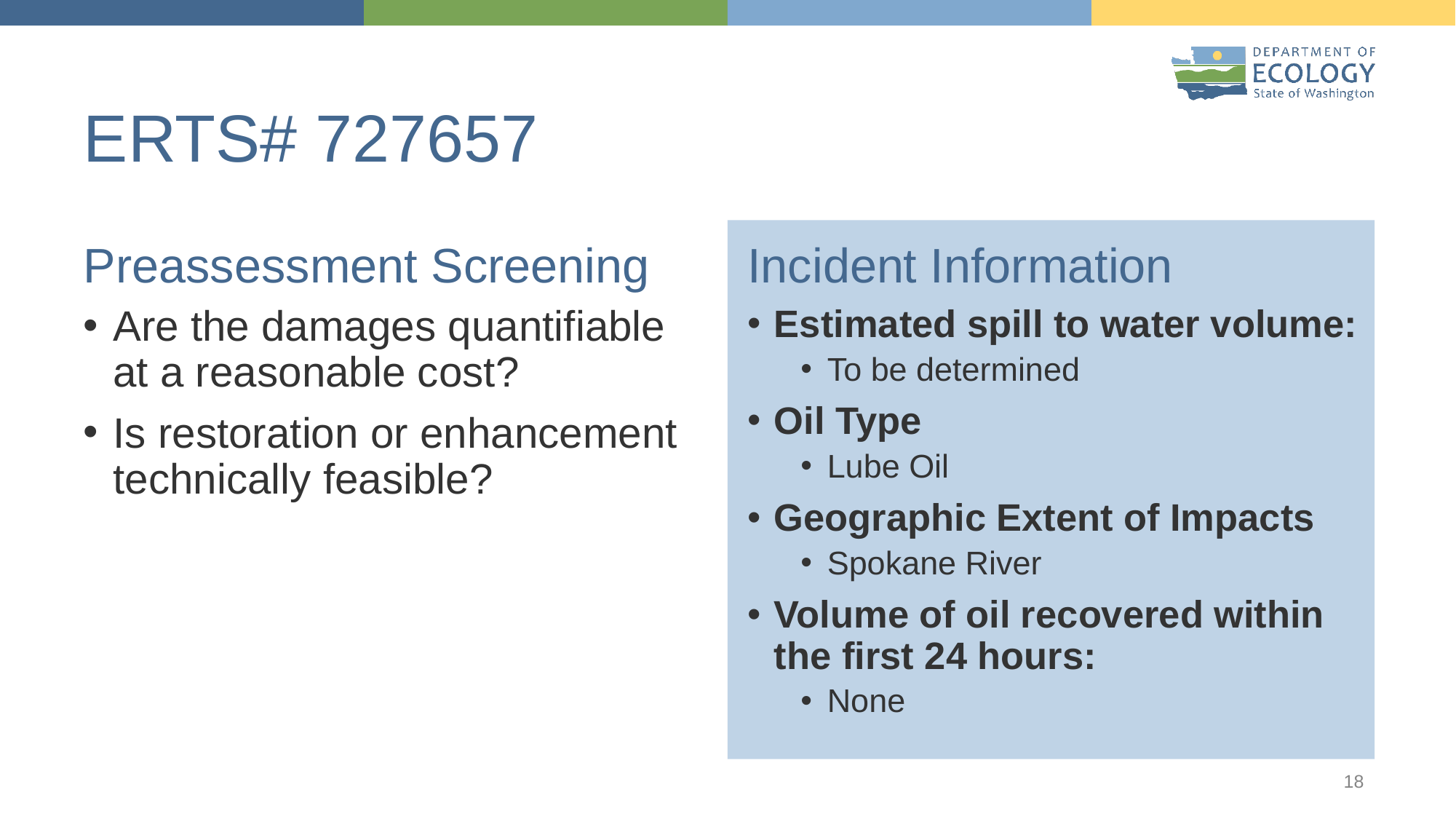

# ERTS# 727657
Preassessment Screening
Incident Information

Are the damages quantifiable at a reasonable cost?
Is restoration or enhancement technically feasible?
Estimated spill to water volume:
To be determined
Oil Type
Lube Oil
Geographic Extent of Impacts
Spokane River
Volume of oil recovered within the first 24 hours:
None

18